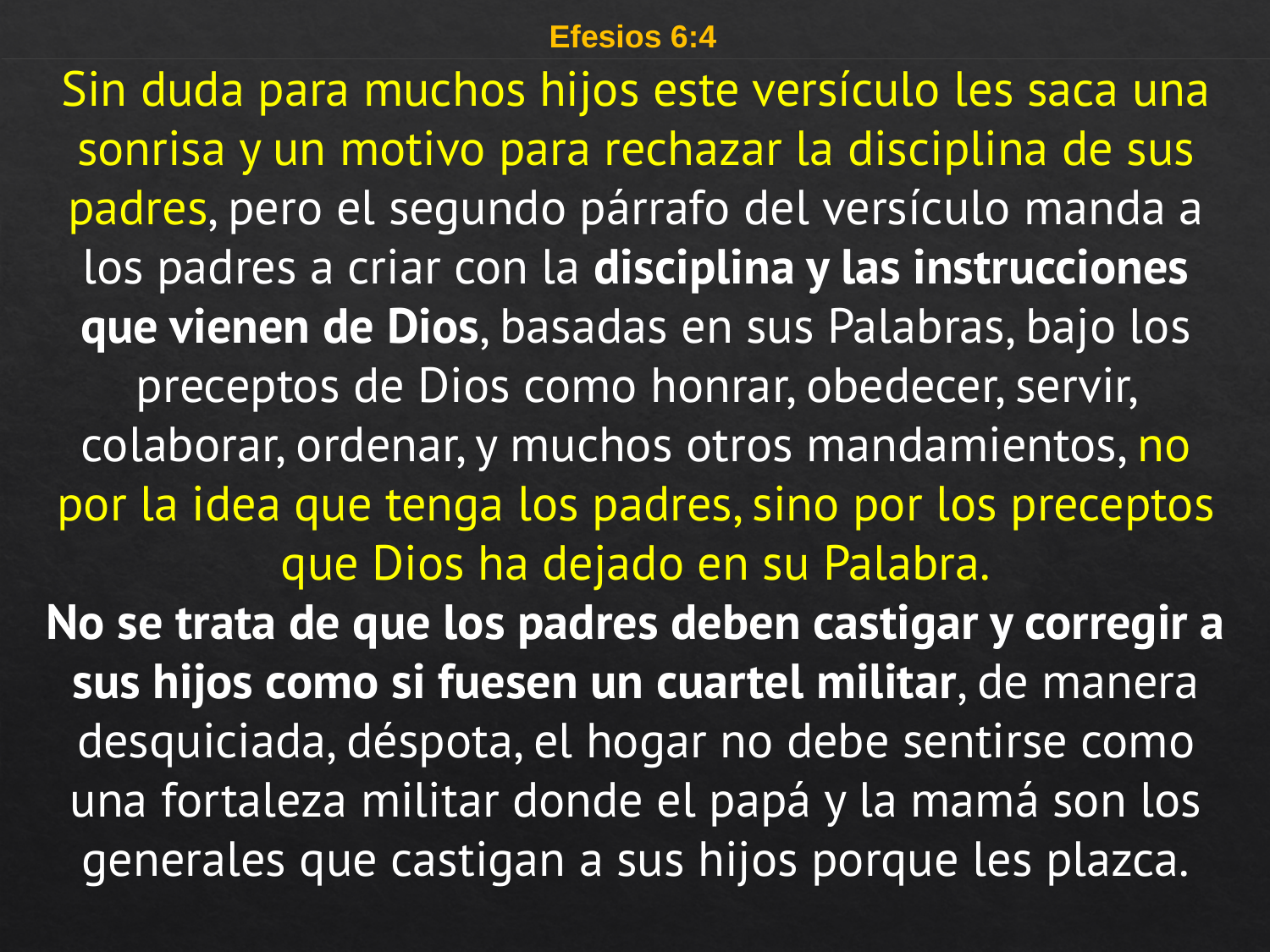

Efesios 6:4
Sin duda para muchos hijos este versículo les saca una sonrisa y un motivo para rechazar la disciplina de sus padres, pero el segundo párrafo del versículo manda a los padres a criar con la disciplina y las instrucciones que vienen de Dios, basadas en sus Palabras, bajo los preceptos de Dios como honrar, obedecer, servir, colaborar, ordenar, y muchos otros mandamientos, no por la idea que tenga los padres, sino por los preceptos que Dios ha dejado en su Palabra.
No se trata de que los padres deben castigar y corregir a sus hijos como si fuesen un cuartel militar, de manera desquiciada, déspota, el hogar no debe sentirse como una fortaleza militar donde el papá y la mamá son los generales que castigan a sus hijos porque les plazca.